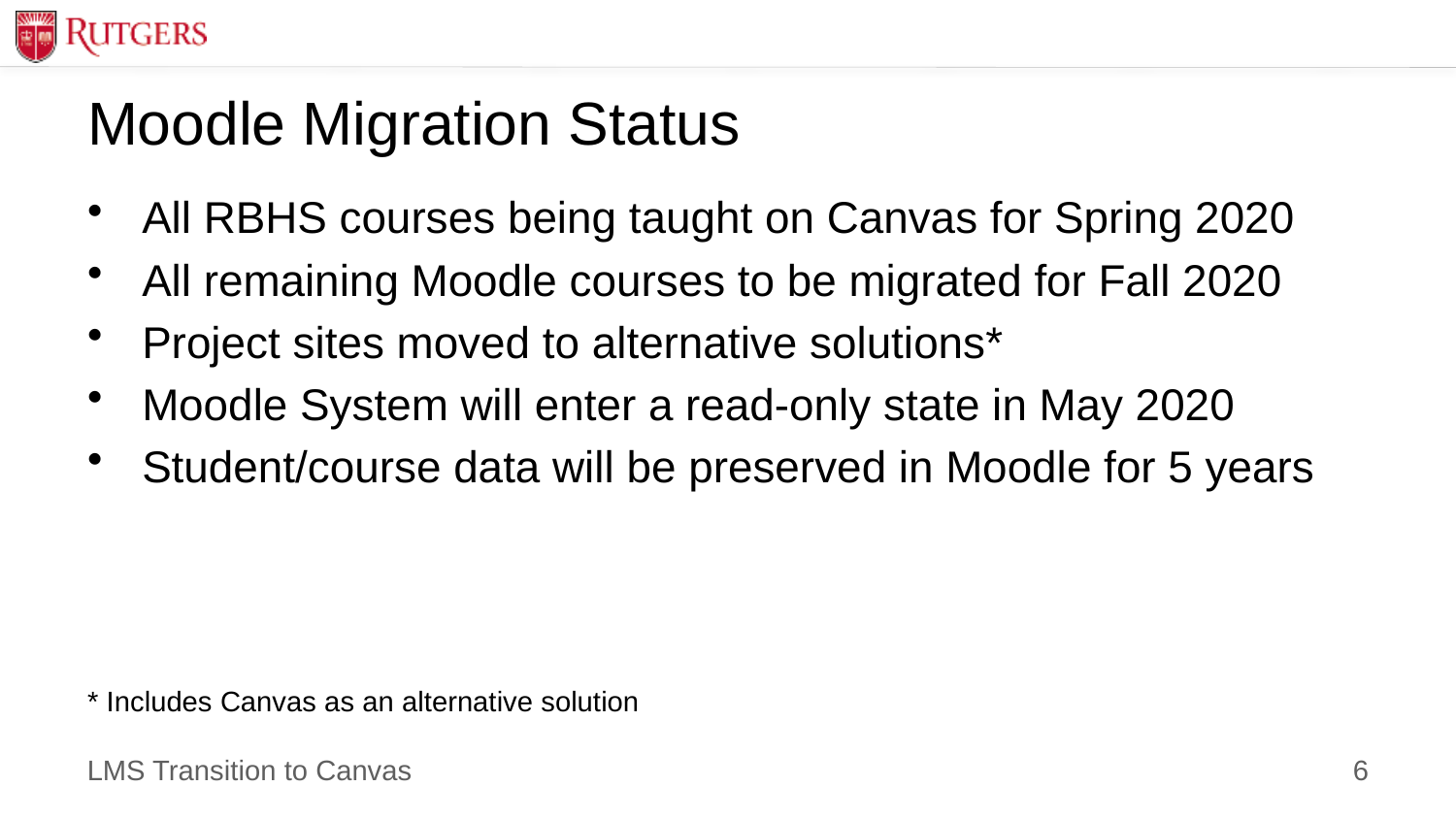

# Moodle Migration Status
All RBHS courses being taught on Canvas for Spring 2020
All remaining Moodle courses to be migrated for Fall 2020
Project sites moved to alternative solutions*
Moodle System will enter a read-only state in May 2020
Student/course data will be preserved in Moodle for 5 years

* Includes Canvas as an alternative solution
6